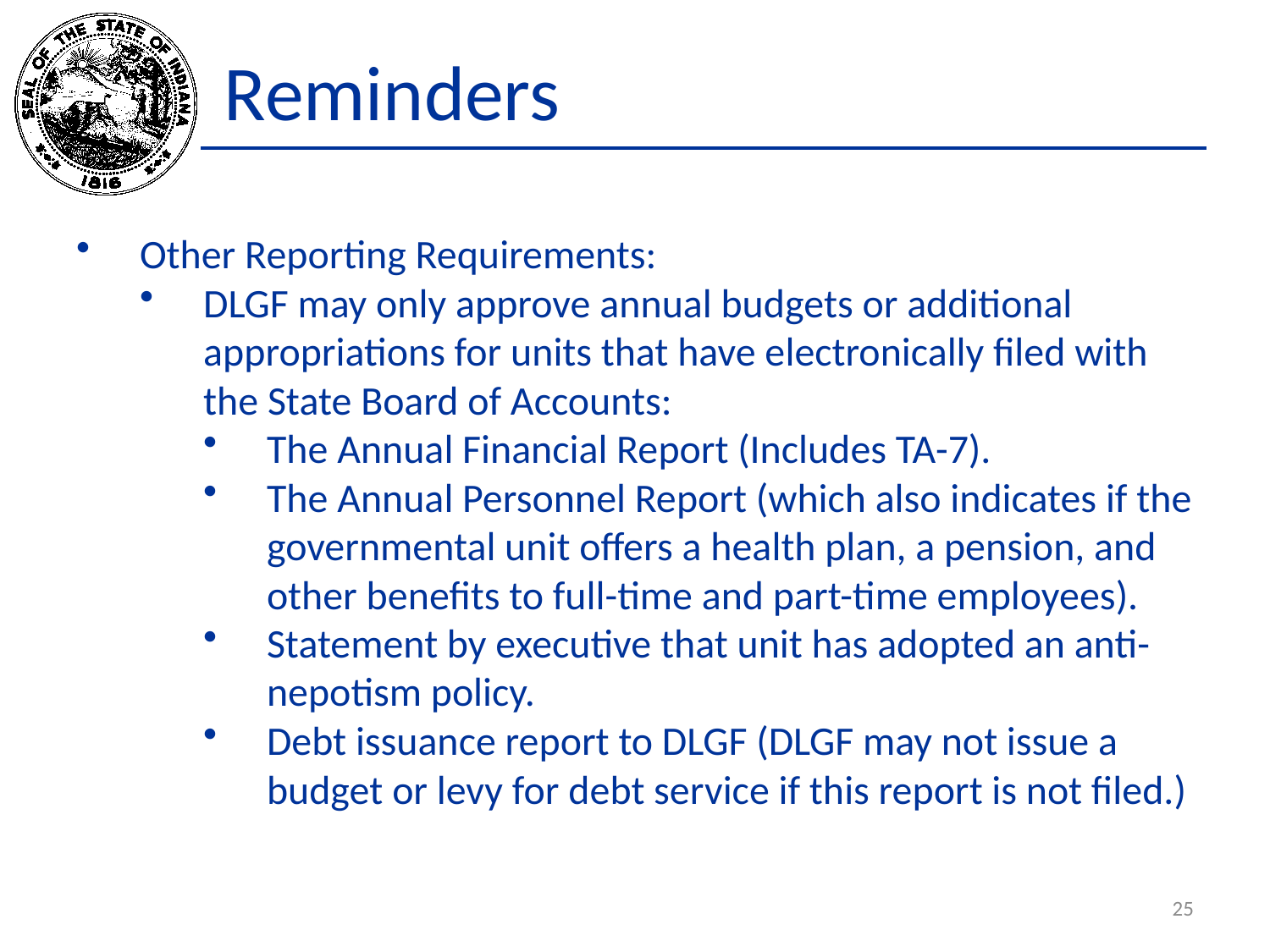

# Reminders
Other Reporting Requirements:
DLGF may only approve annual budgets or additional appropriations for units that have electronically filed with the State Board of Accounts:
The Annual Financial Report (Includes TA-7).
The Annual Personnel Report (which also indicates if the governmental unit offers a health plan, a pension, and other benefits to full-time and part-time employees).
Statement by executive that unit has adopted an anti-nepotism policy.
Debt issuance report to DLGF (DLGF may not issue a budget or levy for debt service if this report is not filed.)
25